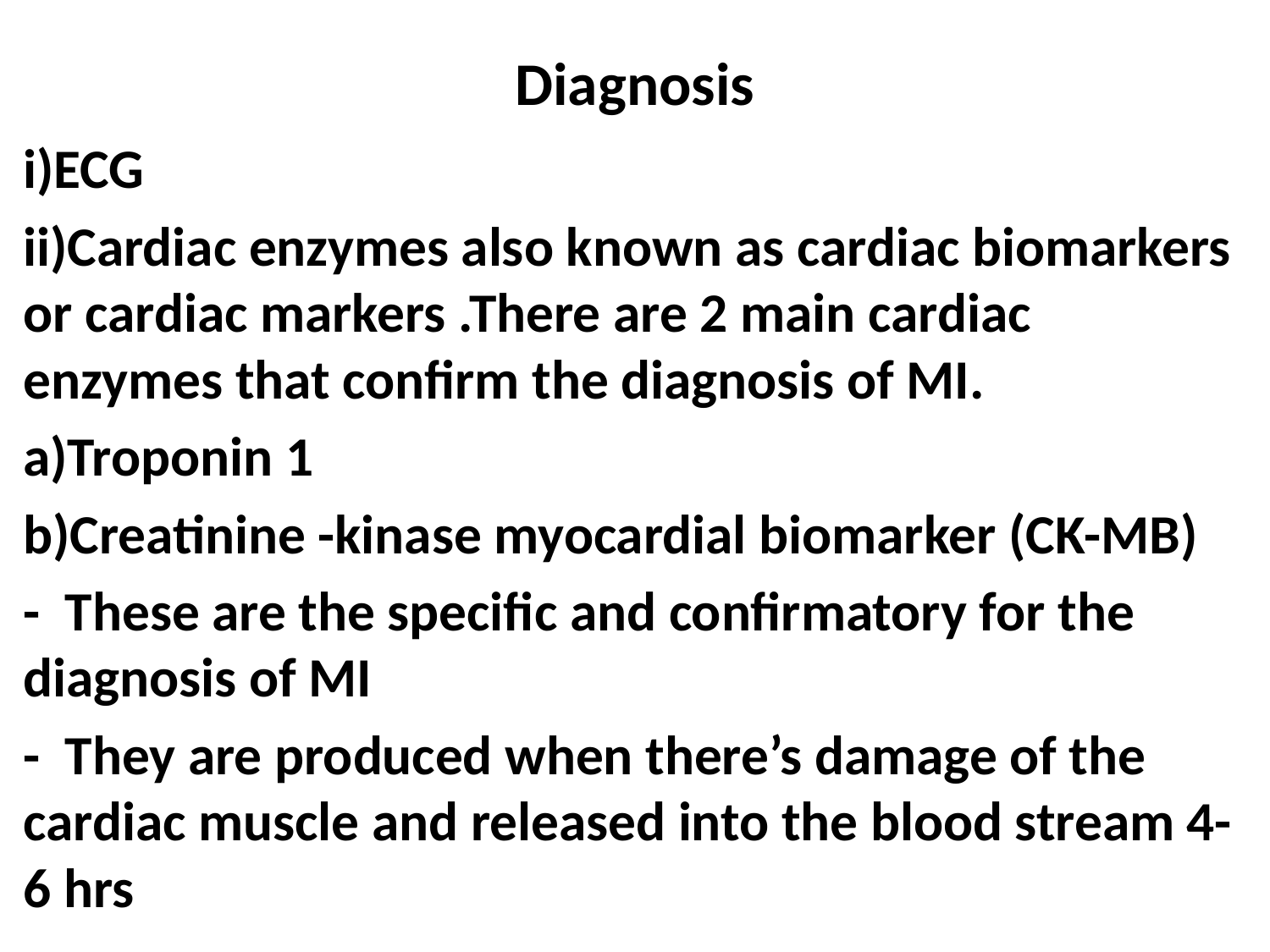

# Diagnosis
i)ECG
ii)Cardiac enzymes also known as cardiac biomarkers or cardiac markers .There are 2 main cardiac enzymes that confirm the diagnosis of MI.
a)Troponin 1
b)Creatinine -kinase myocardial biomarker (CK-MB)
-  These are the specific and confirmatory for the diagnosis of MI
-  They are produced when there’s damage of the cardiac muscle and released into the blood stream 4-6 hrs